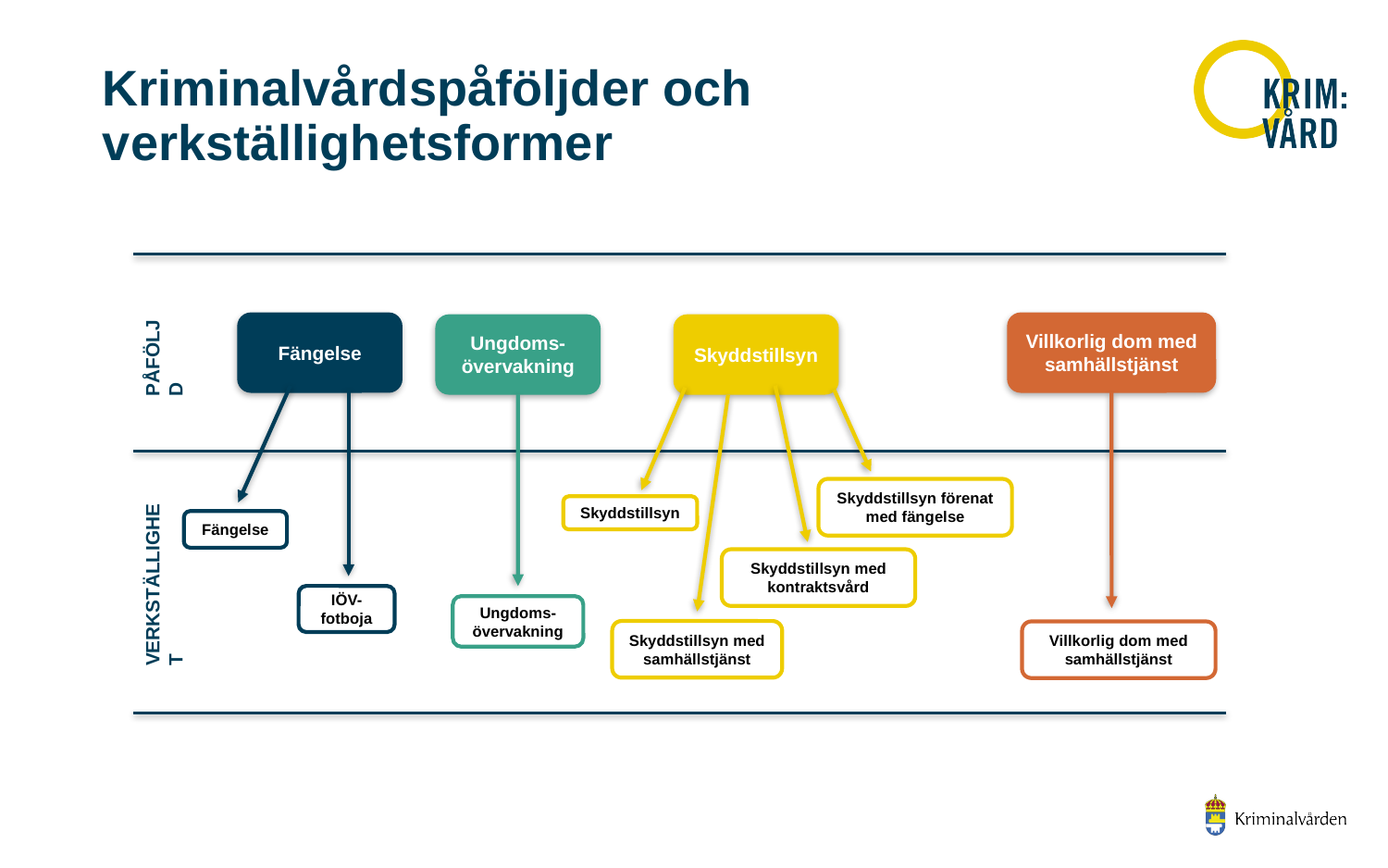

# Kriminalvårdspåföljder och verkställighetsformer
PÅFÖLJD
Fängelse
Villkorlig dom med samhällstjänst
Ungdoms-
övervakning
Skyddstillsyn
Skyddstillsyn förenat med fängelse
VERKSTÄLLIGHET
Skyddstillsyn
Fängelse
Skyddstillsyn med kontraktsvård
IÖV-
fotboja
Ungdoms-
övervakning
Skyddstillsyn med samhällstjänst
Villkorlig dom med samhällstjänst